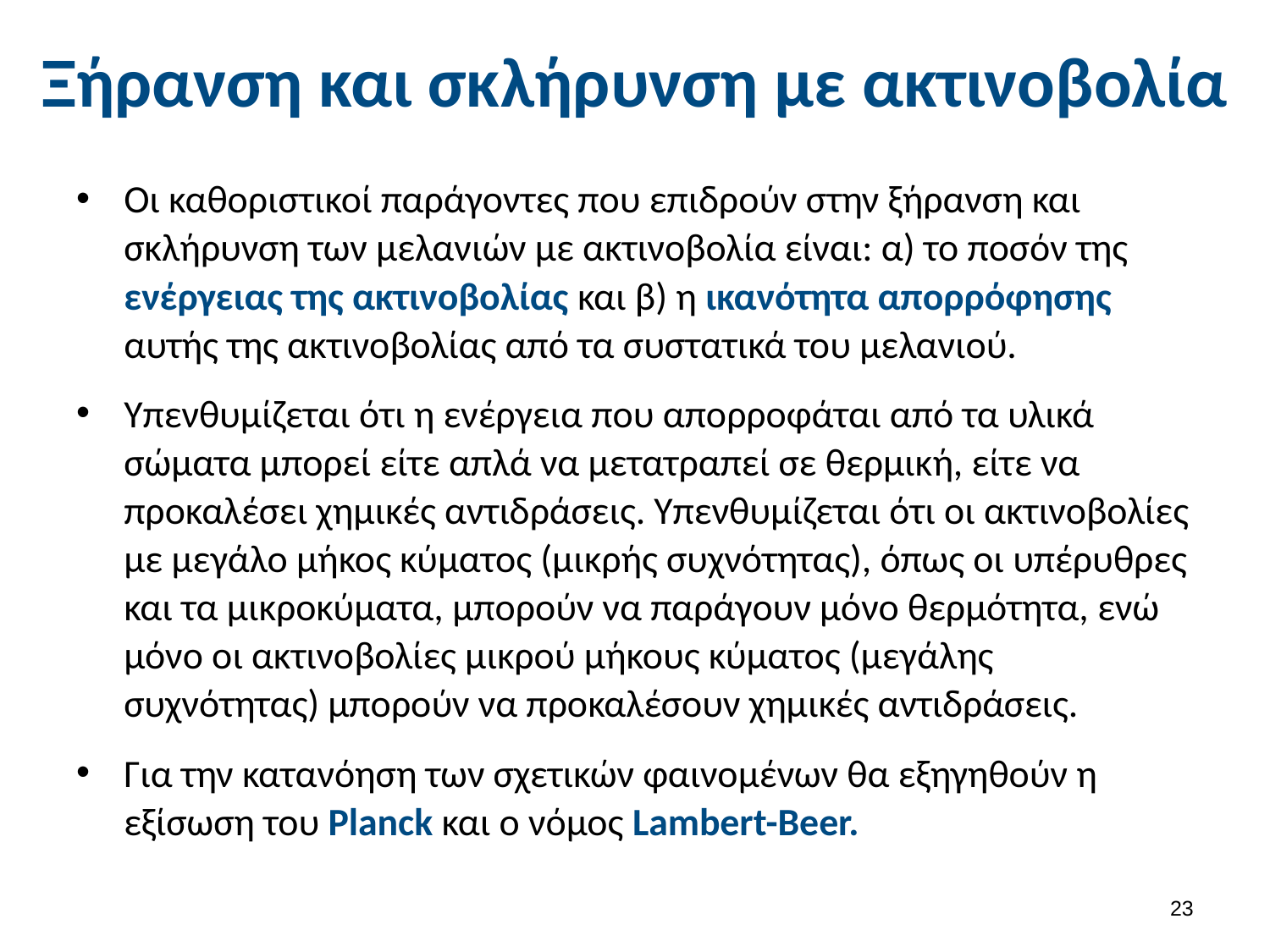

# Ξήρανση και σκλήρυνση με ακτινοβολία
Οι καθοριστικοί παράγοντες που επιδρούν στην ξήρανση και σκλήρυνση των μελανιών με ακτινοβολία είναι: α) το ποσόν της ενέργειας της ακτινοβολίας και β) η ικανότητα απορρόφησης αυτής της ακτινοβολίας από τα συστατικά του μελανιού.
Υπενθυμίζεται ότι η ενέργεια που απορροφάται από τα υλικά σώματα μπορεί είτε απλά να μετατραπεί σε θερμική, είτε να προκαλέσει χημικές αντιδράσεις. Υπενθυμίζεται ότι οι ακτινοβολίες με μεγάλο μήκος κύματος (μικρής συχνότητας), όπως οι υπέρυθρες και τα μικροκύματα, μπορούν να παράγουν μόνο θερμότητα, ενώ μόνο οι ακτινοβολίες μικρού μήκους κύματος (μεγάλης συχνότητας) μπορούν να προκαλέσουν χημικές αντιδράσεις.
Για την κατανόηση των σχετικών φαινομένων θα εξηγηθούν η εξίσωση του Planck και ο νόμος Lambert-Beer.
23